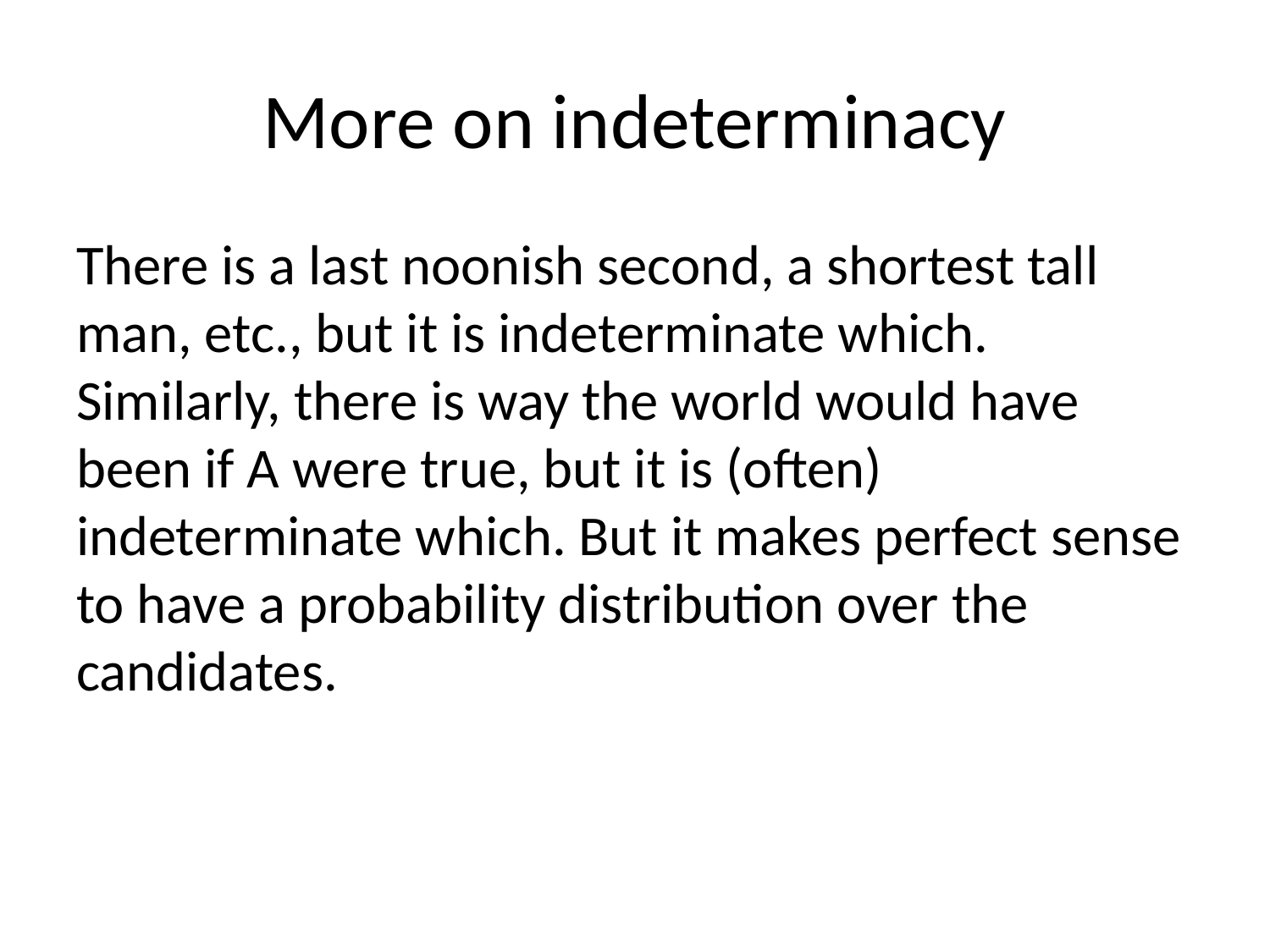

# More on indeterminacy
There is a last noonish second, a shortest tall man, etc., but it is indeterminate which. Similarly, there is way the world would have been if A were true, but it is (often) indeterminate which. But it makes perfect sense to have a probability distribution over the candidates.